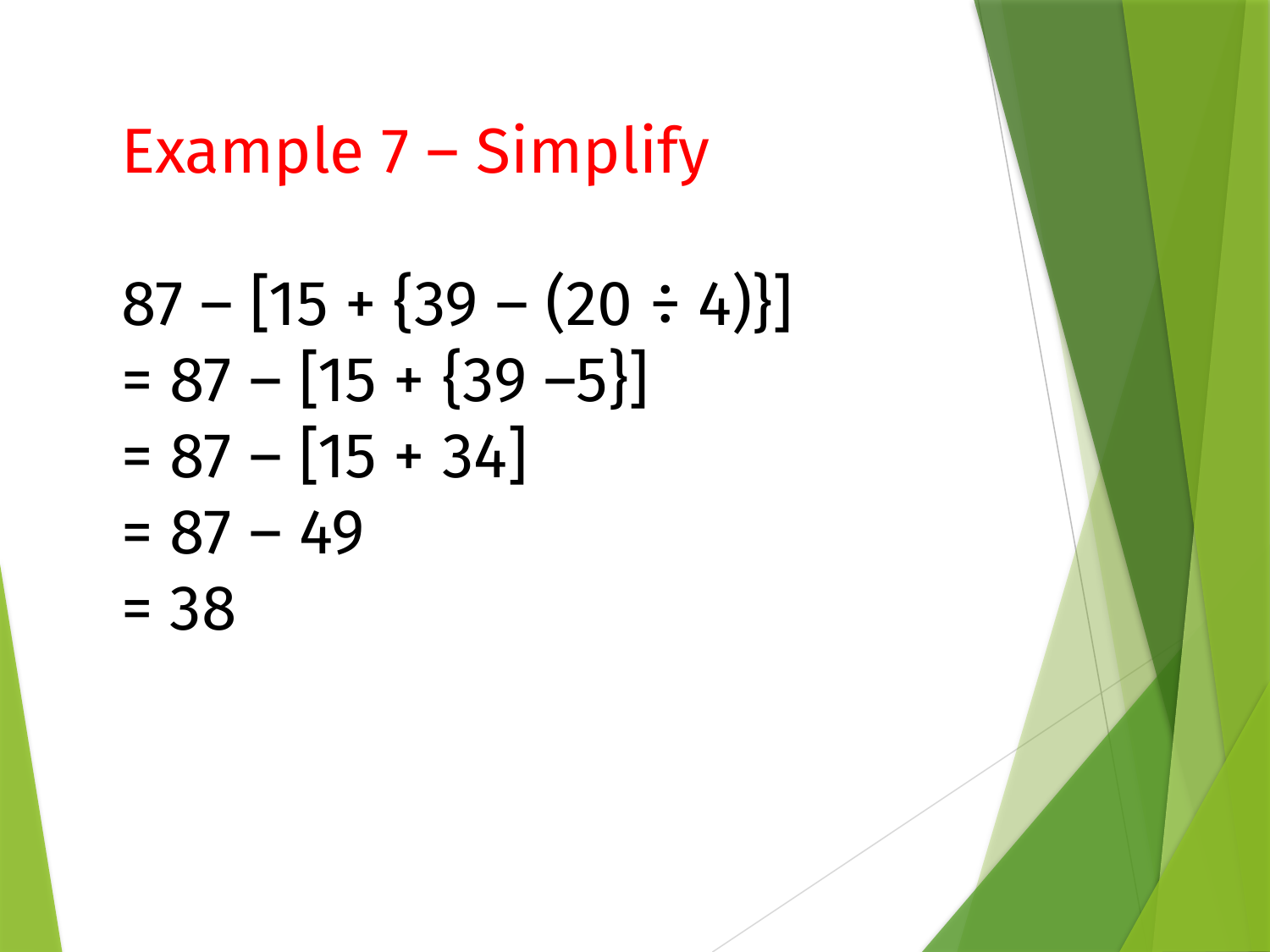

Example 7 – Simplify

87 – [15 + {39 – (20 ÷ 4)}]
= 87 – [15 + {39 –5}]
= 87 – [15 + 34]
= 87 – 49
= 38